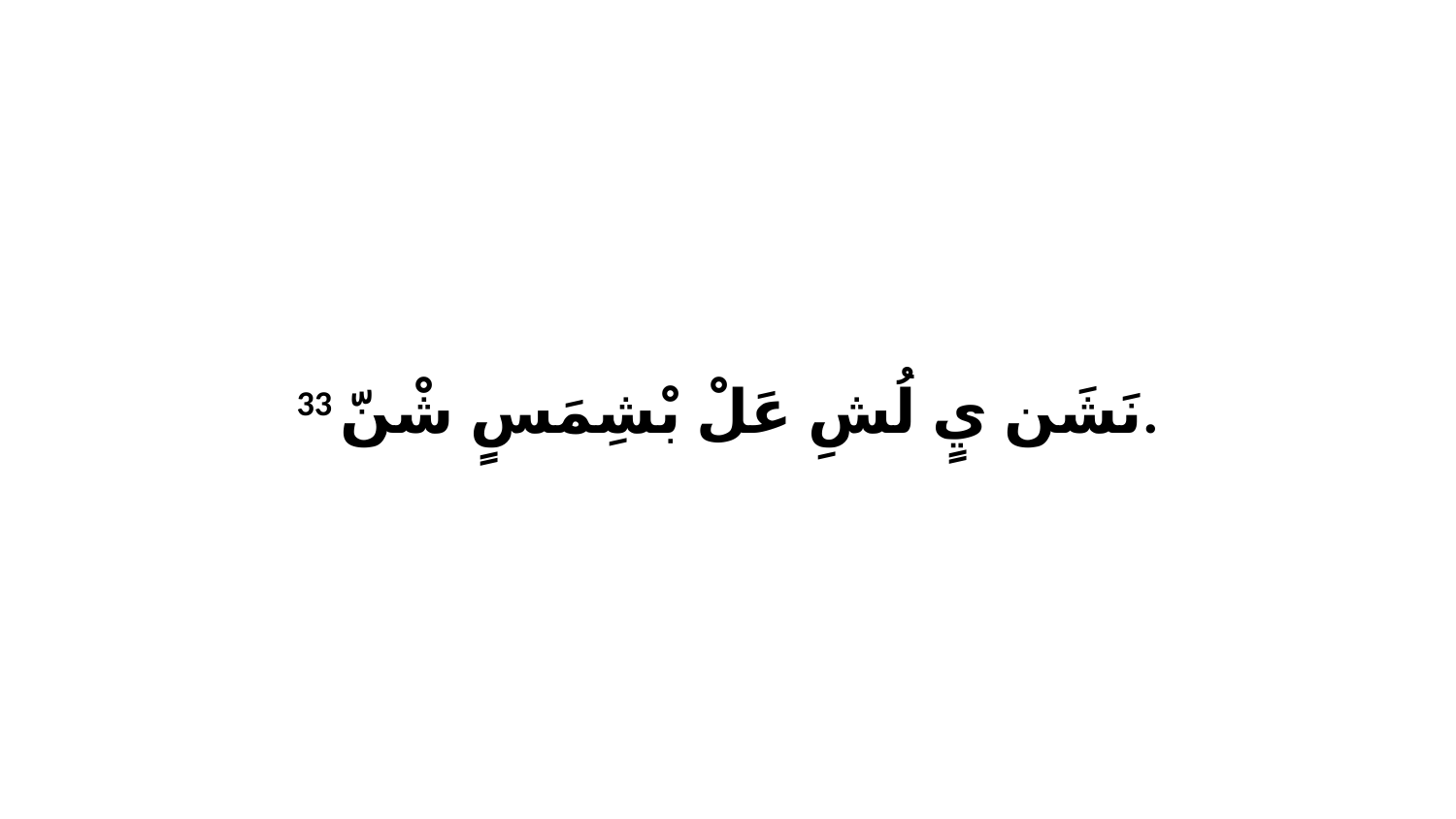

33 نَشَن يٍ لُشِ عَلْ بْشِمَسٍ شْنّ.